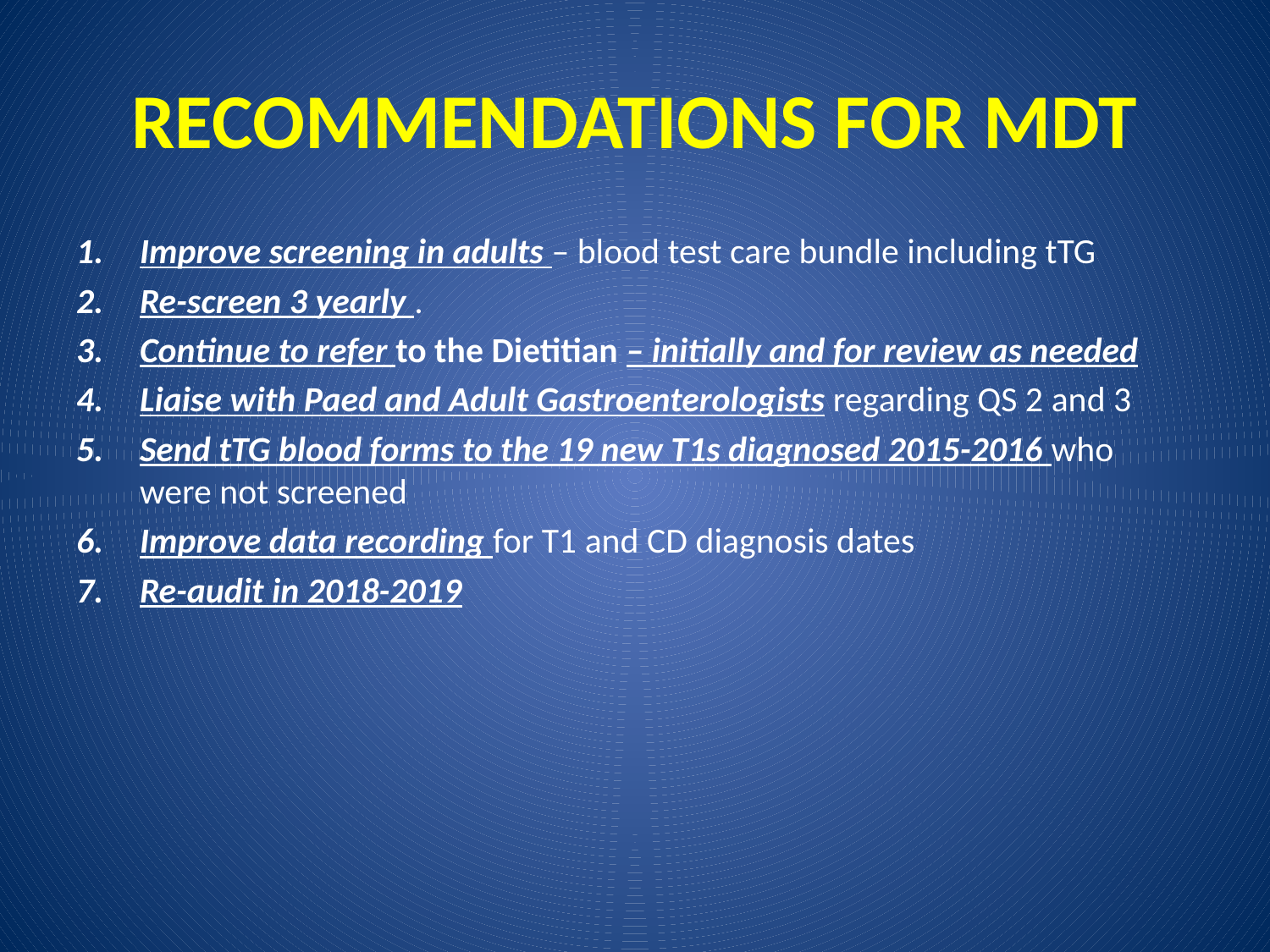

# RECOMMENDATIONS FOR MDT
Improve screening in adults – blood test care bundle including tTG
Re-screen 3 yearly .
Continue to refer to the Dietitian – initially and for review as needed
Liaise with Paed and Adult Gastroenterologists regarding QS 2 and 3
Send tTG blood forms to the 19 new T1s diagnosed 2015-2016 who were not screened
Improve data recording for T1 and CD diagnosis dates
Re-audit in 2018-2019